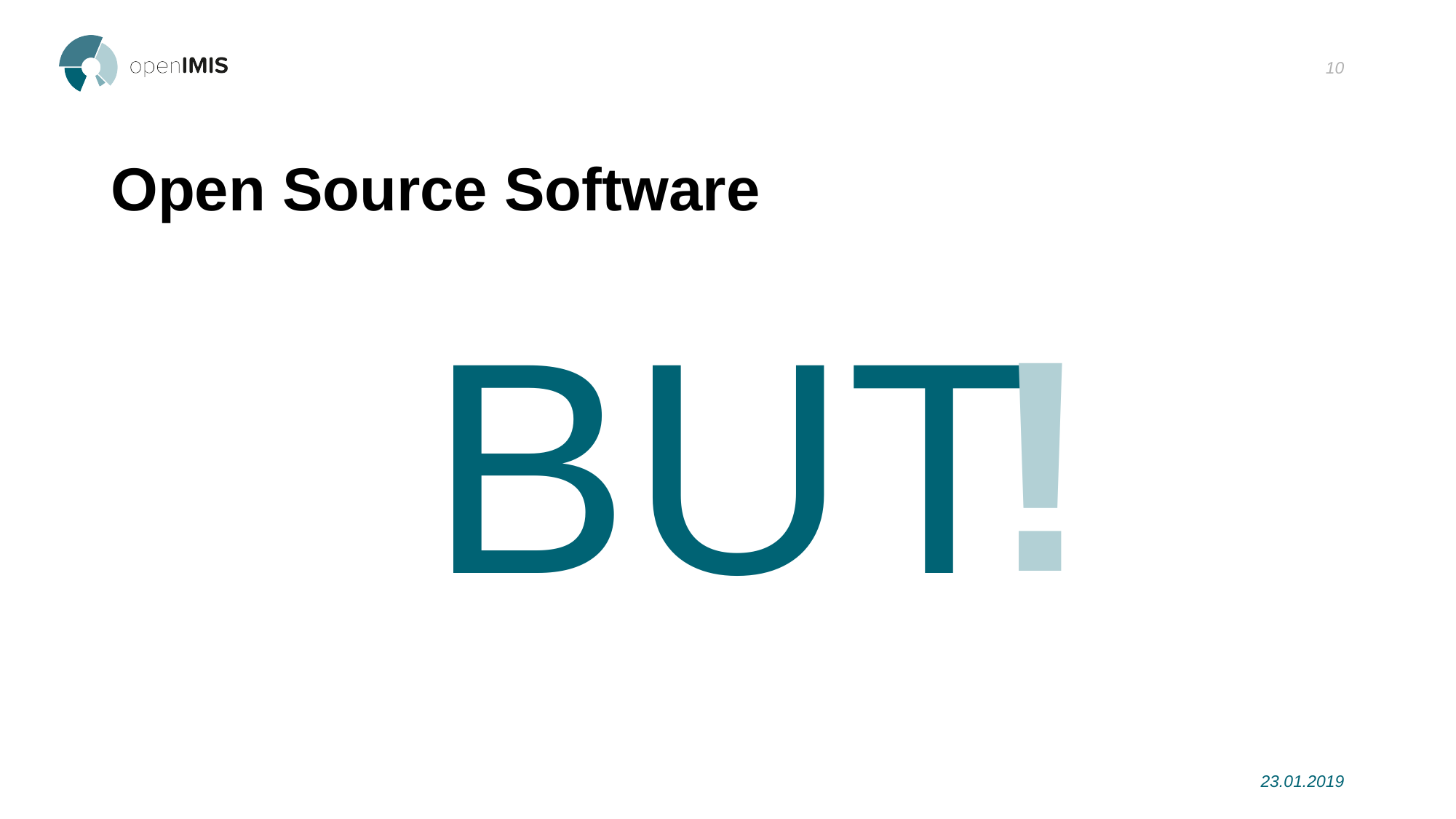

10
# Open Source Software
BUT
!

23.01.2019